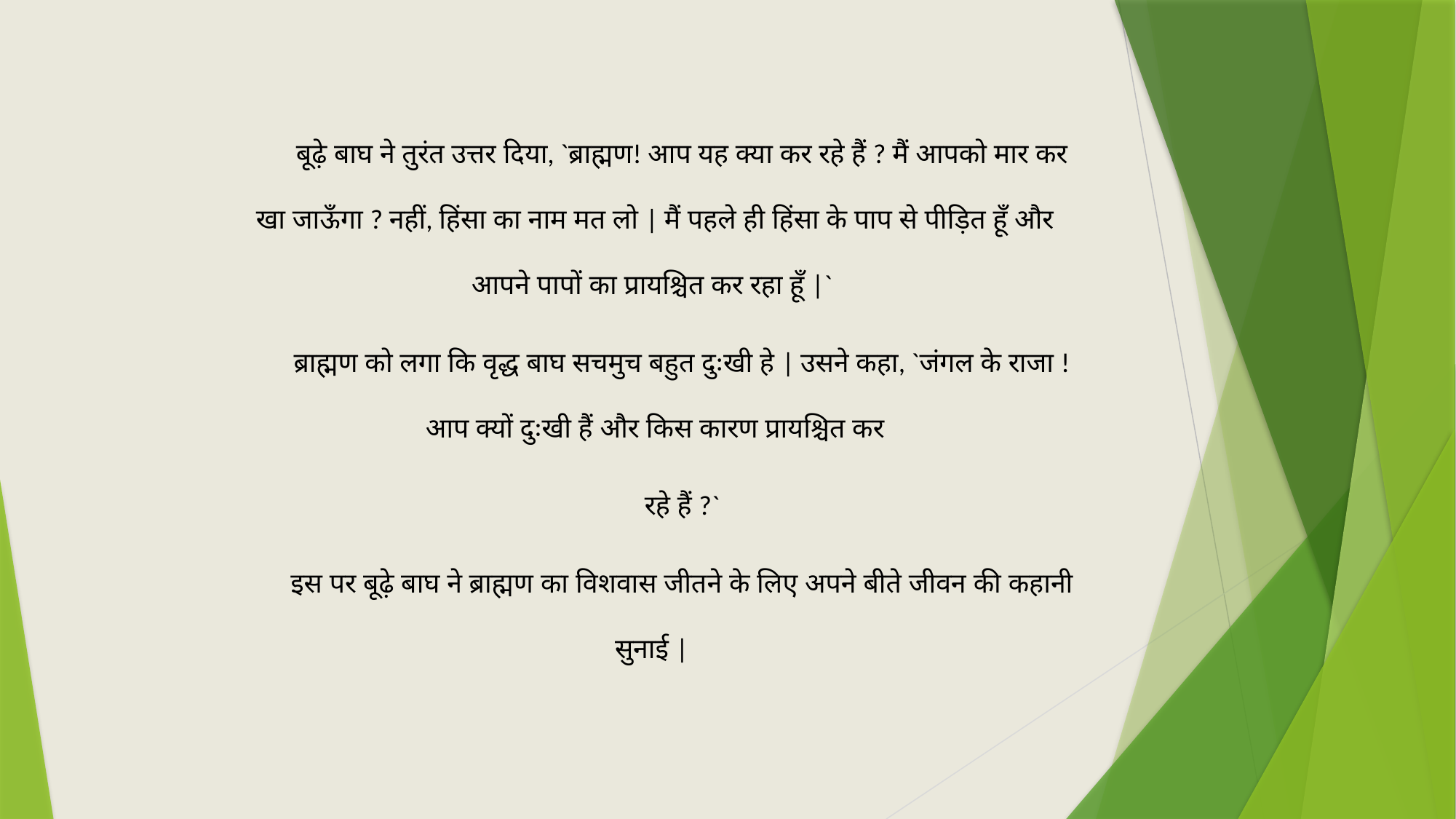

बूढ़े बाघ ने तुरंत उत्तर दिया, `ब्राह्मण! आप यह क्या कर रहे हैं ? मैं आपको मार कर खा जाऊँगा ? नहीं, हिंसा का नाम मत लो | मैं पहले ही हिंसा के पाप से पीड़ित हूँ और आपने पापों का प्रायश्चित कर रहा हूँ |`
ब्राह्मण को लगा कि वृद्ध बाघ सचमुच बहुत दुःखी हे | उसने कहा, `जंगल के राजा ! आप क्यों दुःखी हैं और किस कारण प्रायश्चित कर
 रहे हैं ?`
इस पर बूढ़े बाघ ने ब्राह्मण का विशवास जीतने के लिए अपने बीते जीवन की कहानी सुनाई |